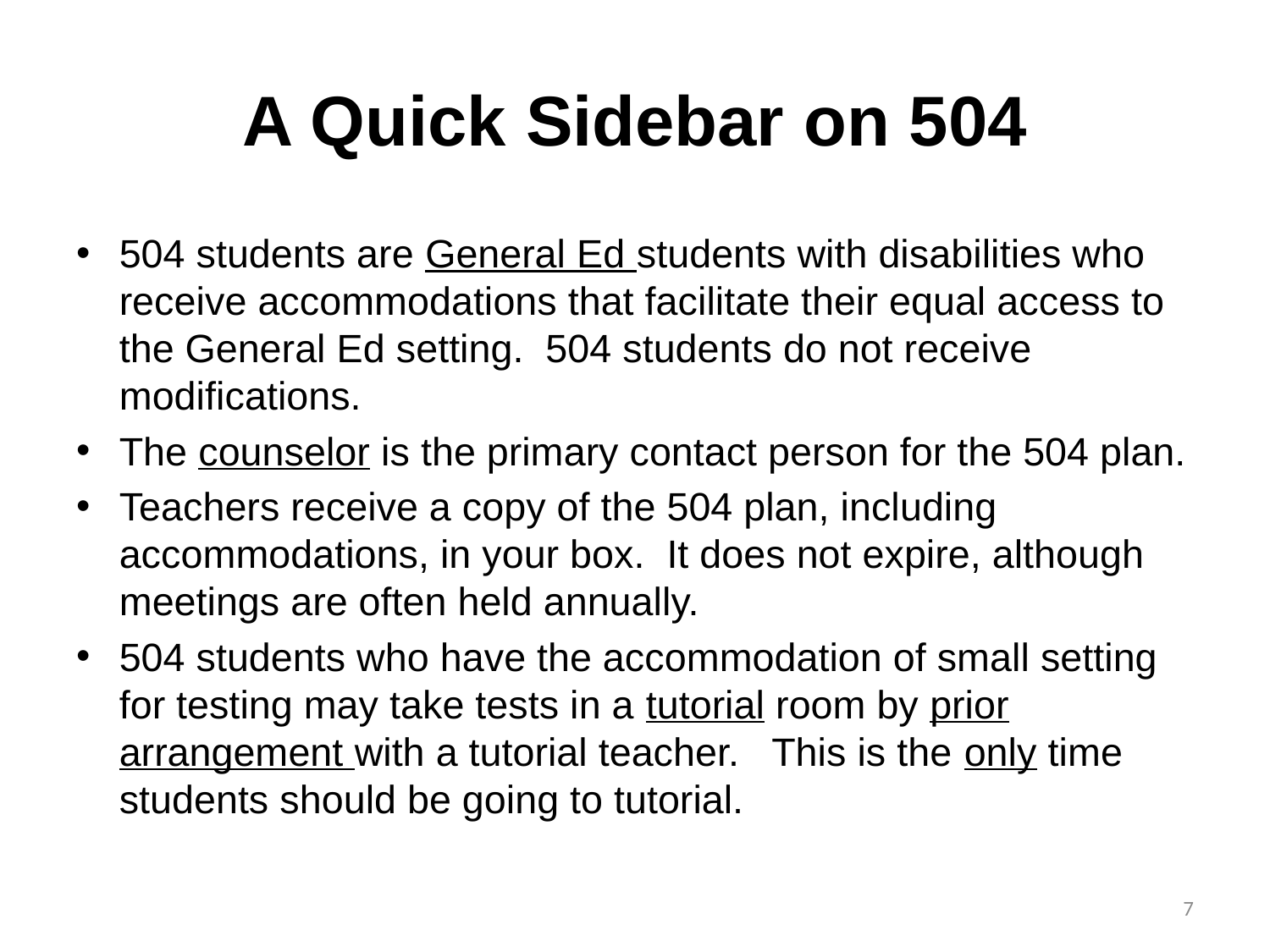

# A Quick Sidebar on 504
504 students are General Ed students with disabilities who receive accommodations that facilitate their equal access to the General Ed setting.  504 students do not receive modifications.
The counselor is the primary contact person for the 504 plan.
Teachers receive a copy of the 504 plan, including accommodations, in your box.  It does not expire, although meetings are often held annually.
504 students who have the accommodation of small setting for testing may take tests in a tutorial room by prior arrangement with a tutorial teacher.   This is the only time students should be going to tutorial.
7